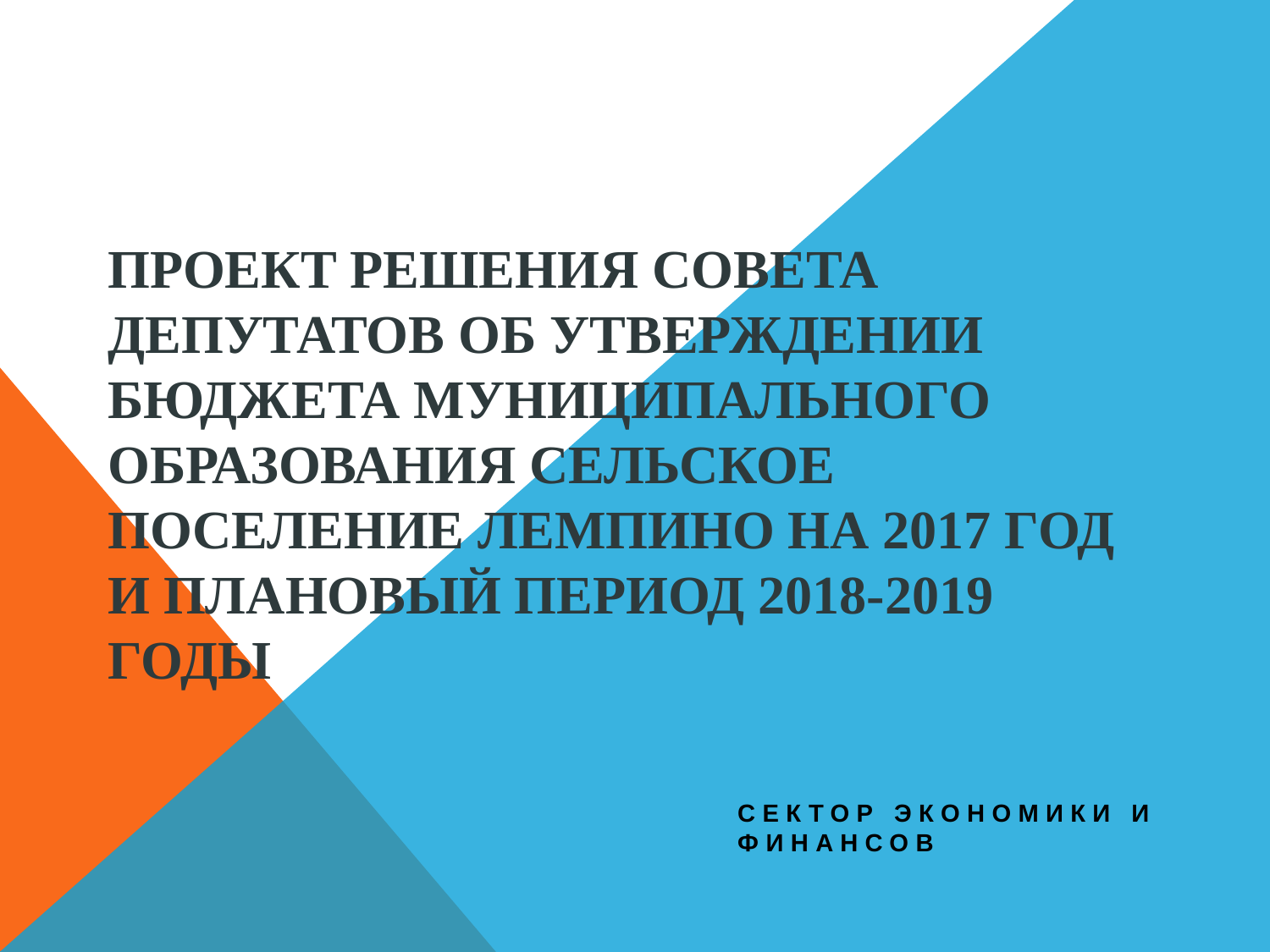

# Проект решения Совета депутатов об утверждении бюджета Муниципального образования сельское поселение Лемпино на 2017 год и плановый период 2018-2019 годы
Сектор экономики и финансов